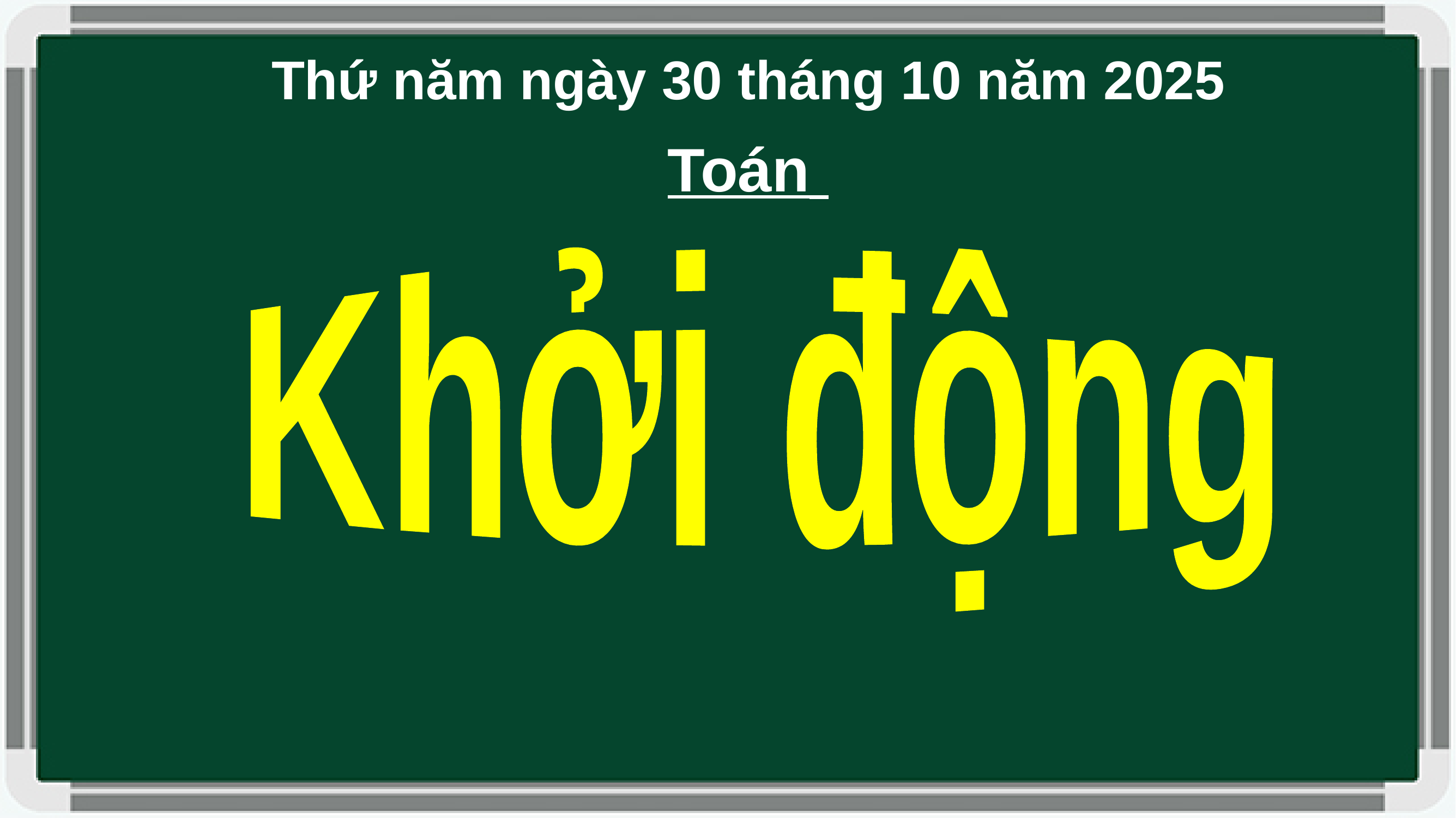

Thứ năm ngày 30 tháng 10 năm 2025
Toán
Khởi động